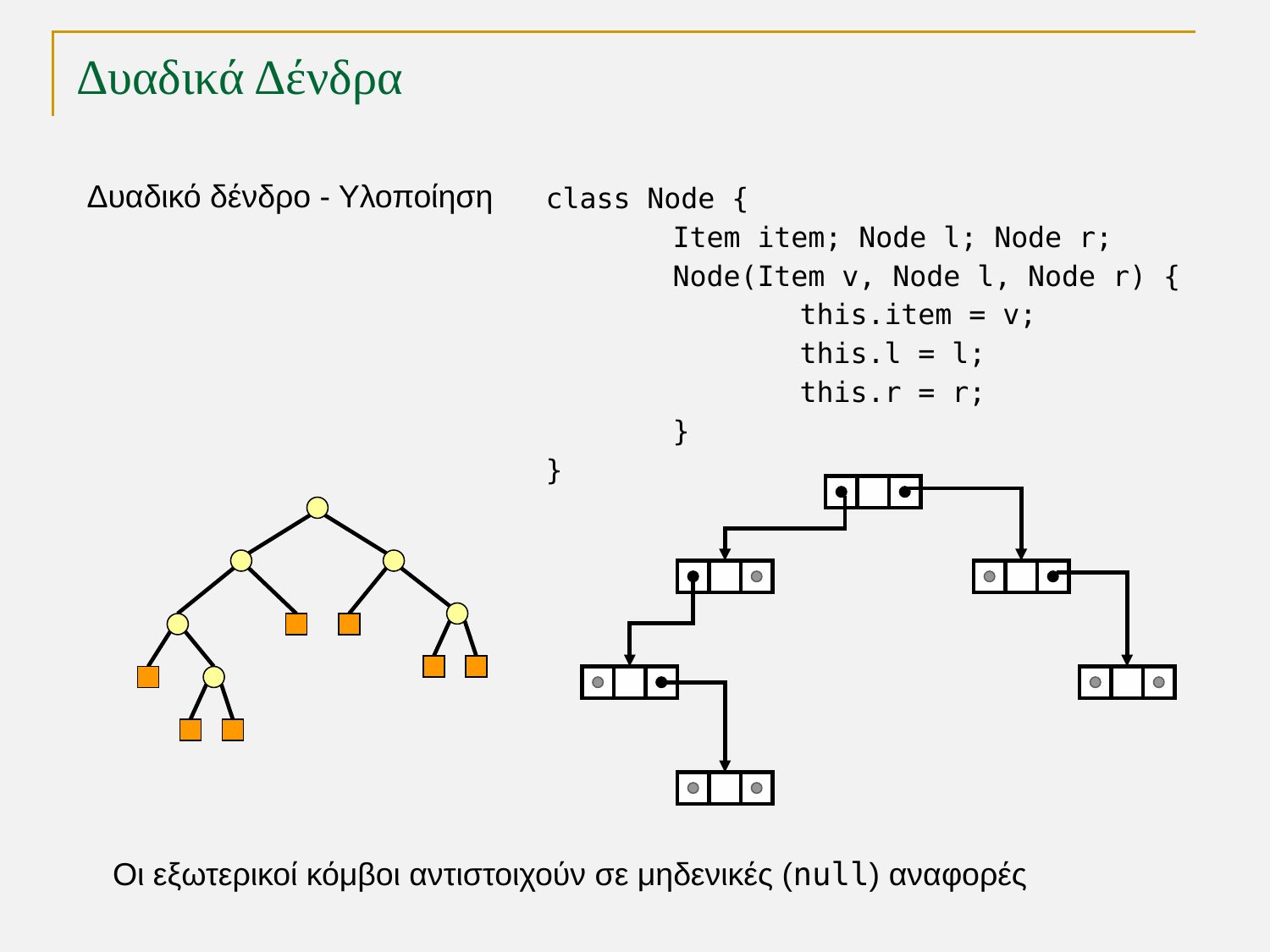

# Δυαδικά Δένδρα
Δυαδικό δένδρο - Υλοποίηση
class Node {
	Item item; Node l; Node r;
	Node(Item v, Node l, Node r) {
		this.item = v;
		this.l = l;
		this.r = r;
	}
}

Οι εξωτερικοί κόμβοι αντιστοιχούν σε μηδενικές (null) αναφορές
TexPoint fonts used in EMF.
Read the TexPoint manual before you delete this box.: AAAAAAA